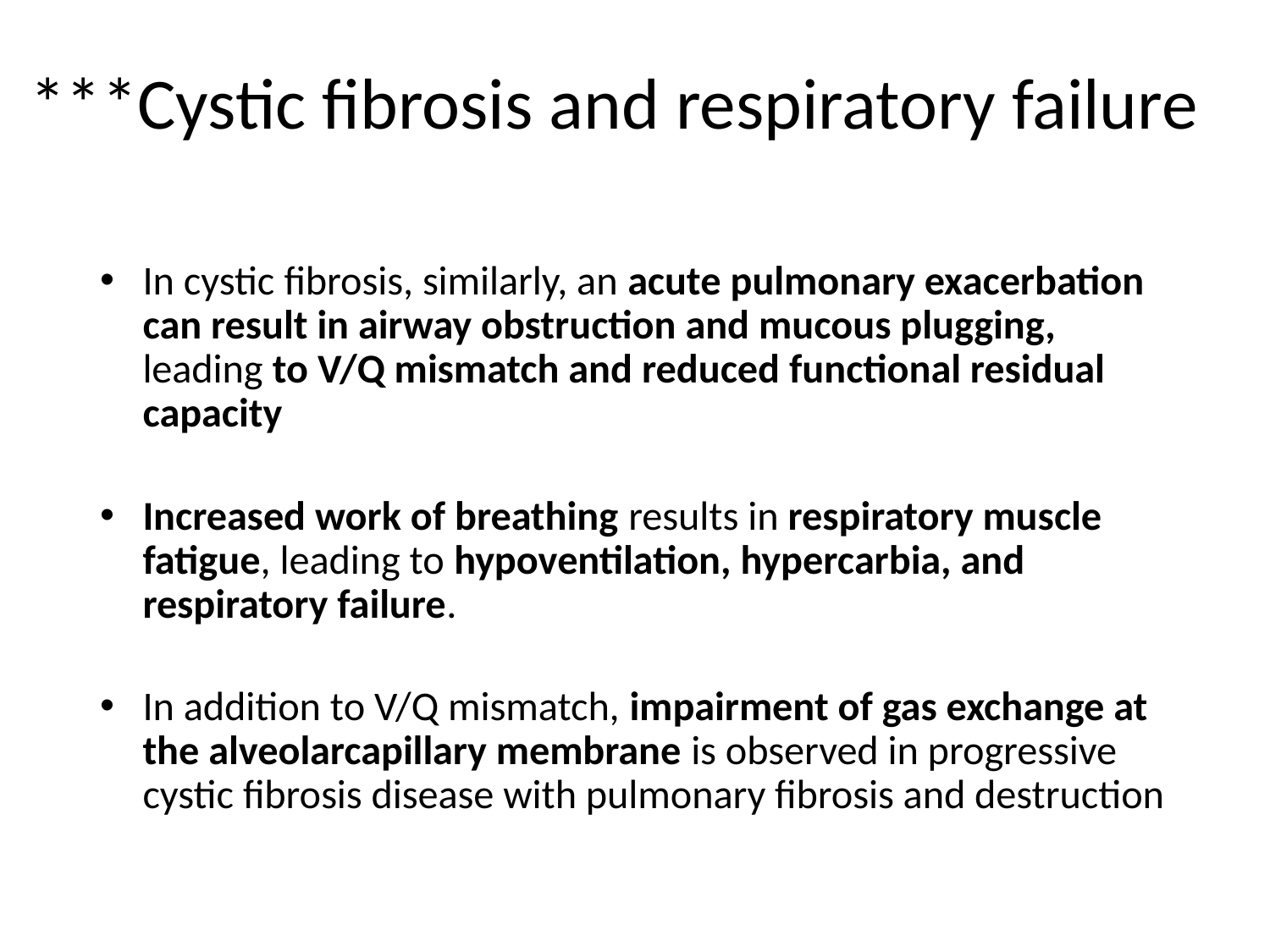

# ***Cystic fibrosis and respiratory failure
In cystic fibrosis, similarly, an acute pulmonary exacerbation can result in airway obstruction and mucous plugging, leading to V/Q mismatch and reduced functional residual capacity

Increased work of breathing results in respiratory muscle fatigue, leading to hypoventilation, hypercarbia, and respiratory failure.

In addition to V/Q mismatch, impairment of gas exchange at the alveolarcapillary membrane is observed in progressive cystic fibrosis disease with pulmonary fibrosis and destruction